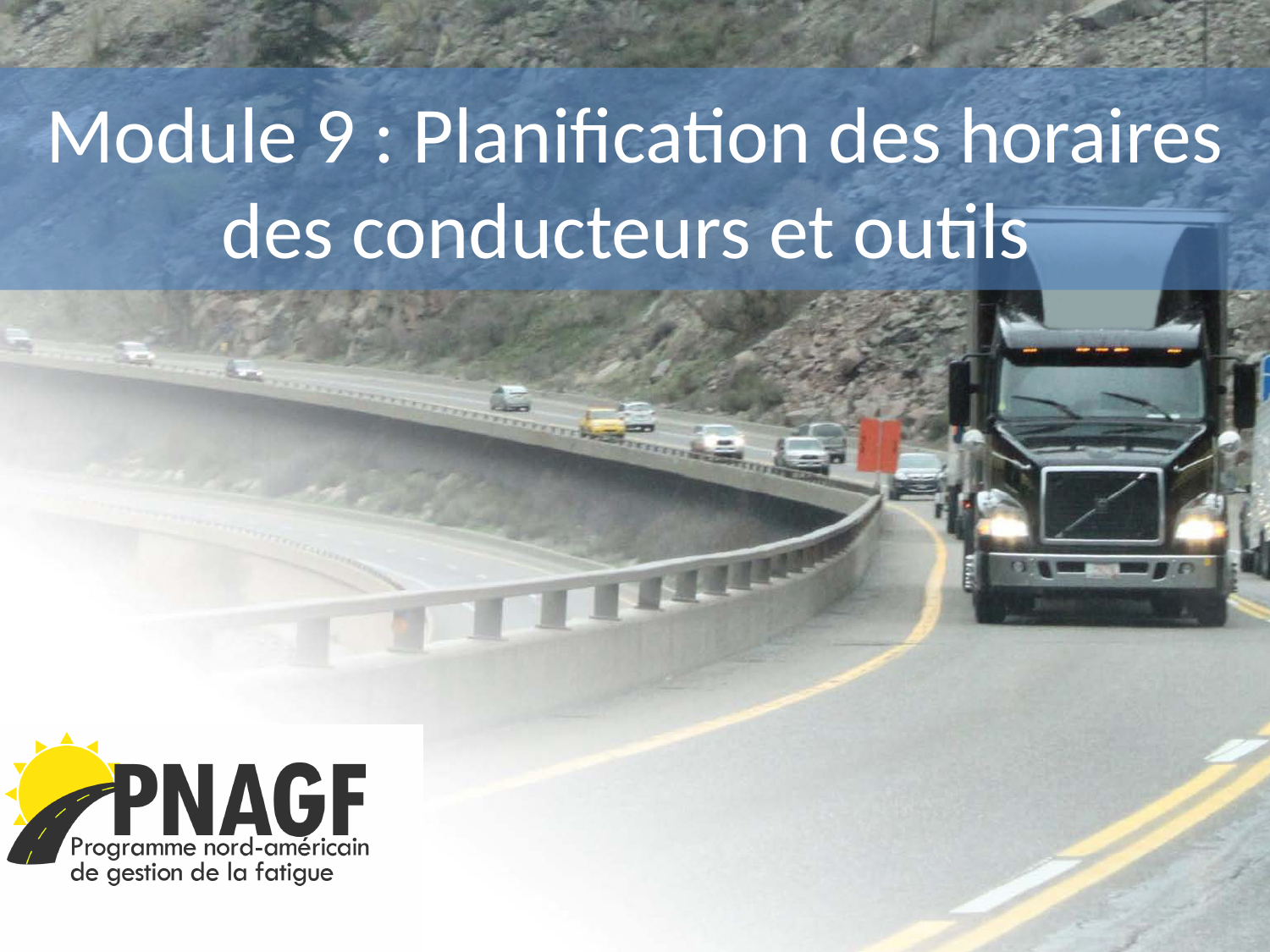

# Module 9 : Planification des horaires des conducteurs et outils